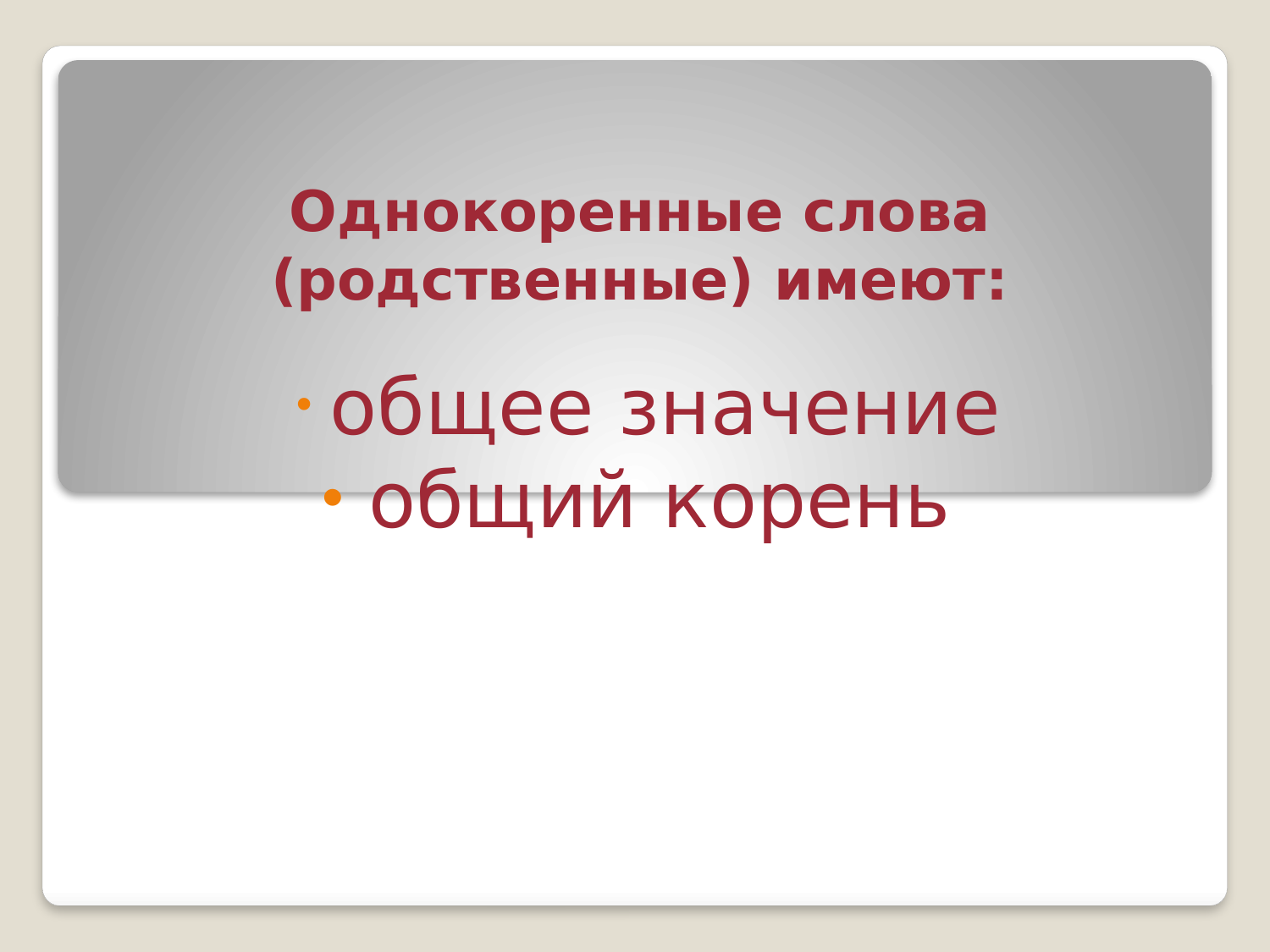

# Однокоренные слова (родственные) имеют:
 общее значение
 общий корень